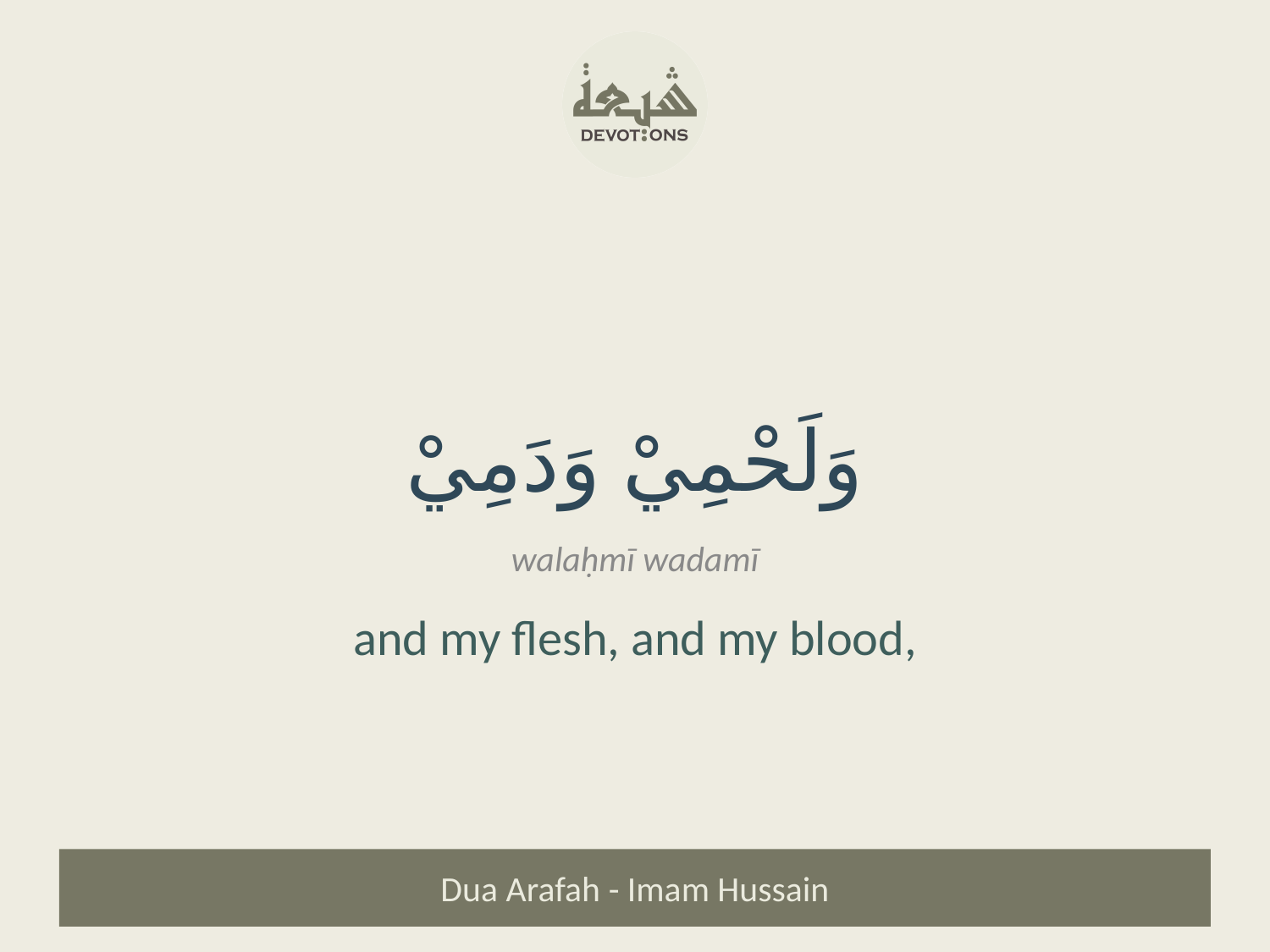

وَلَحْمِيْ وَدَمِيْ
walaḥmī wadamī
and my flesh, and my blood,
Dua Arafah - Imam Hussain